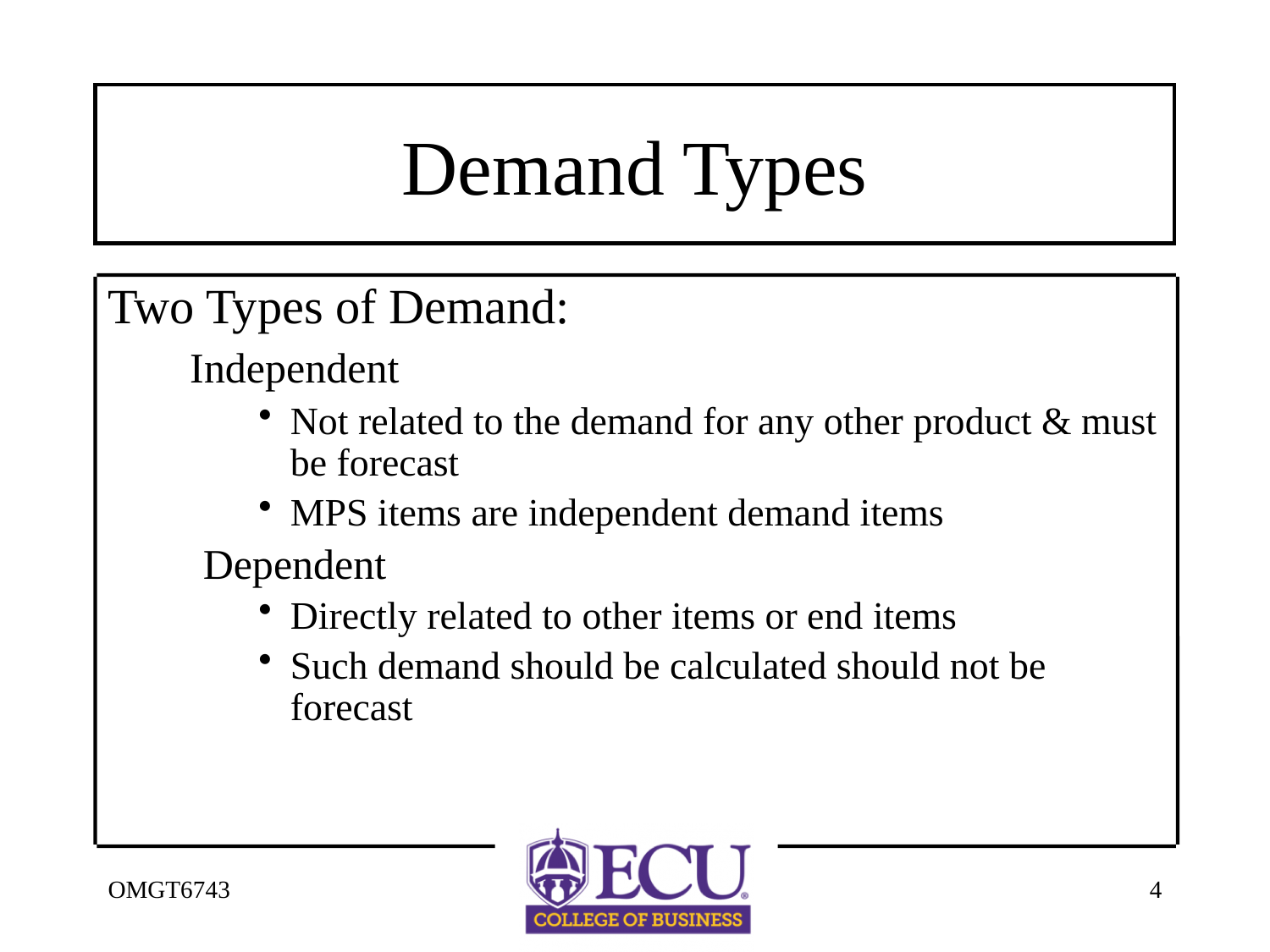

# Demand Types
Two Types of Demand:
	   Independent
Not related to the demand for any other product & must be forecast
MPS items are independent demand items
Dependent
Directly related to other items or end items
Such demand should be calculated should not be forecast

OMGT6743